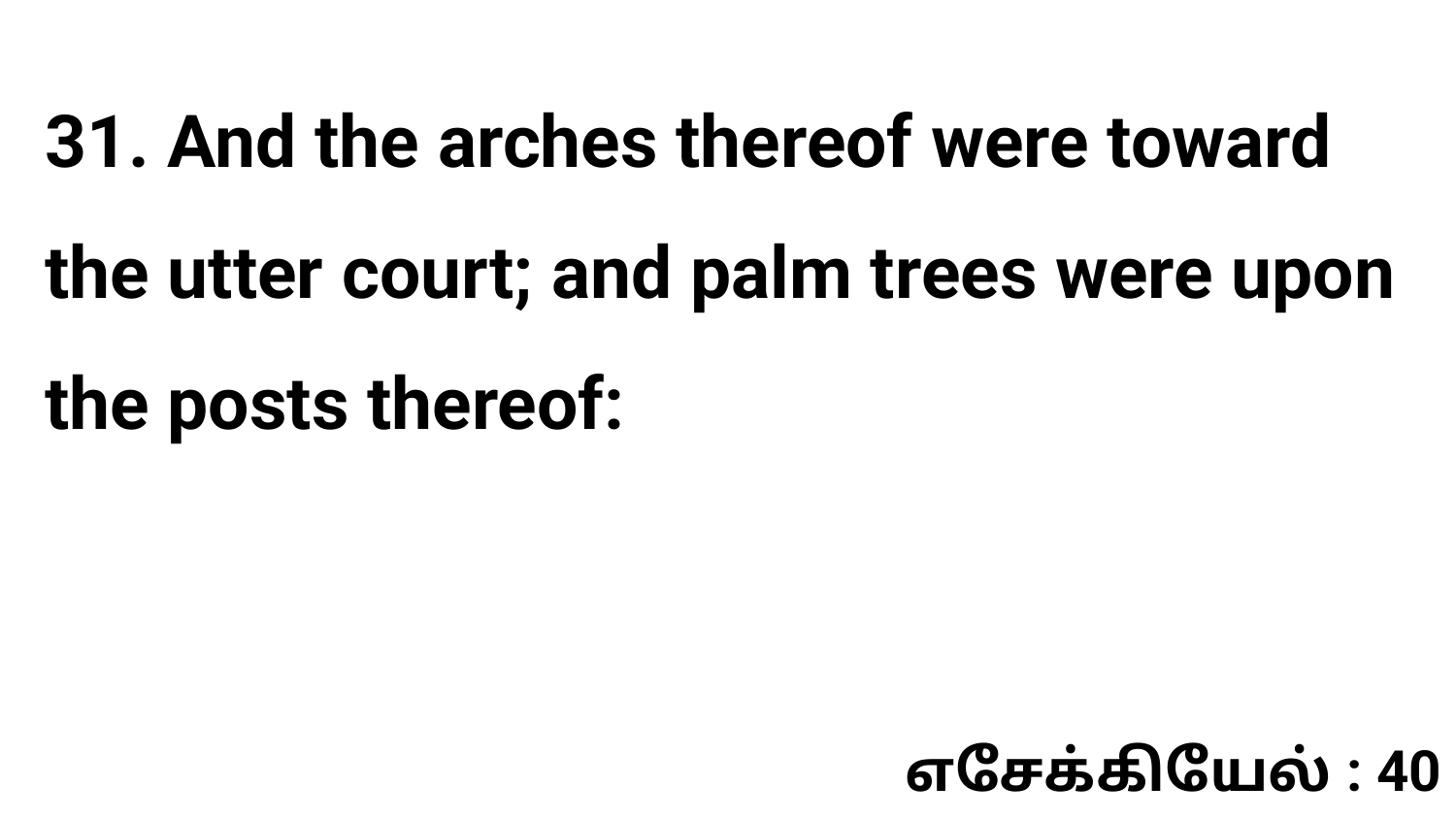

31. And the arches thereof were toward the utter court; and palm trees were upon the posts thereof:
எசேக்கியேல் : 40